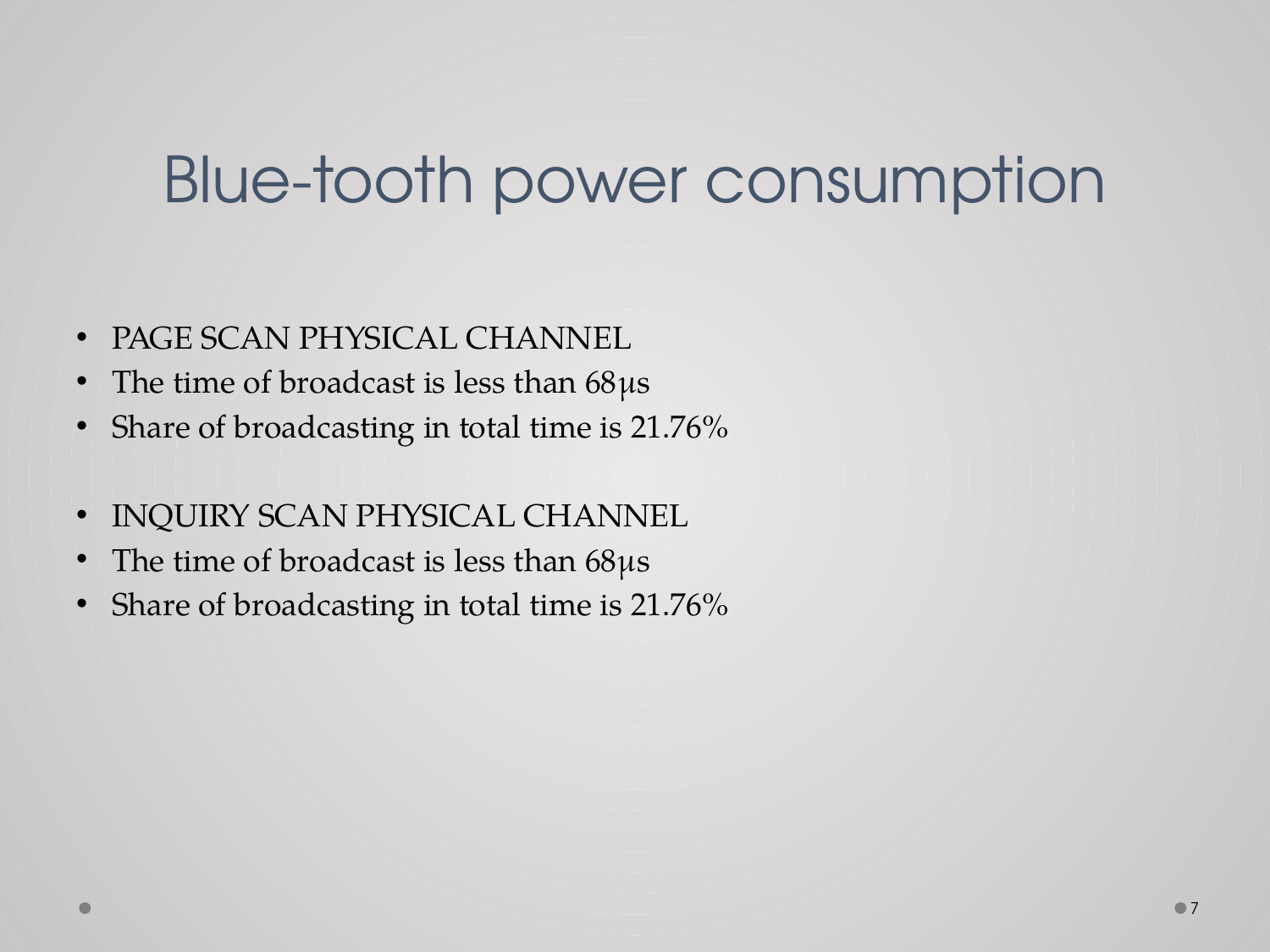

# Blue-tooth power consumption

PAGE SCAN PHYSICAL CHANNEL
The time of broadcast is less than 68μs
Share of broadcasting in total time is 21.76%

INQUIRY SCAN PHYSICAL CHANNEL
The time of broadcast is less than 68μs
Share of broadcasting in total time is 21.76%
7